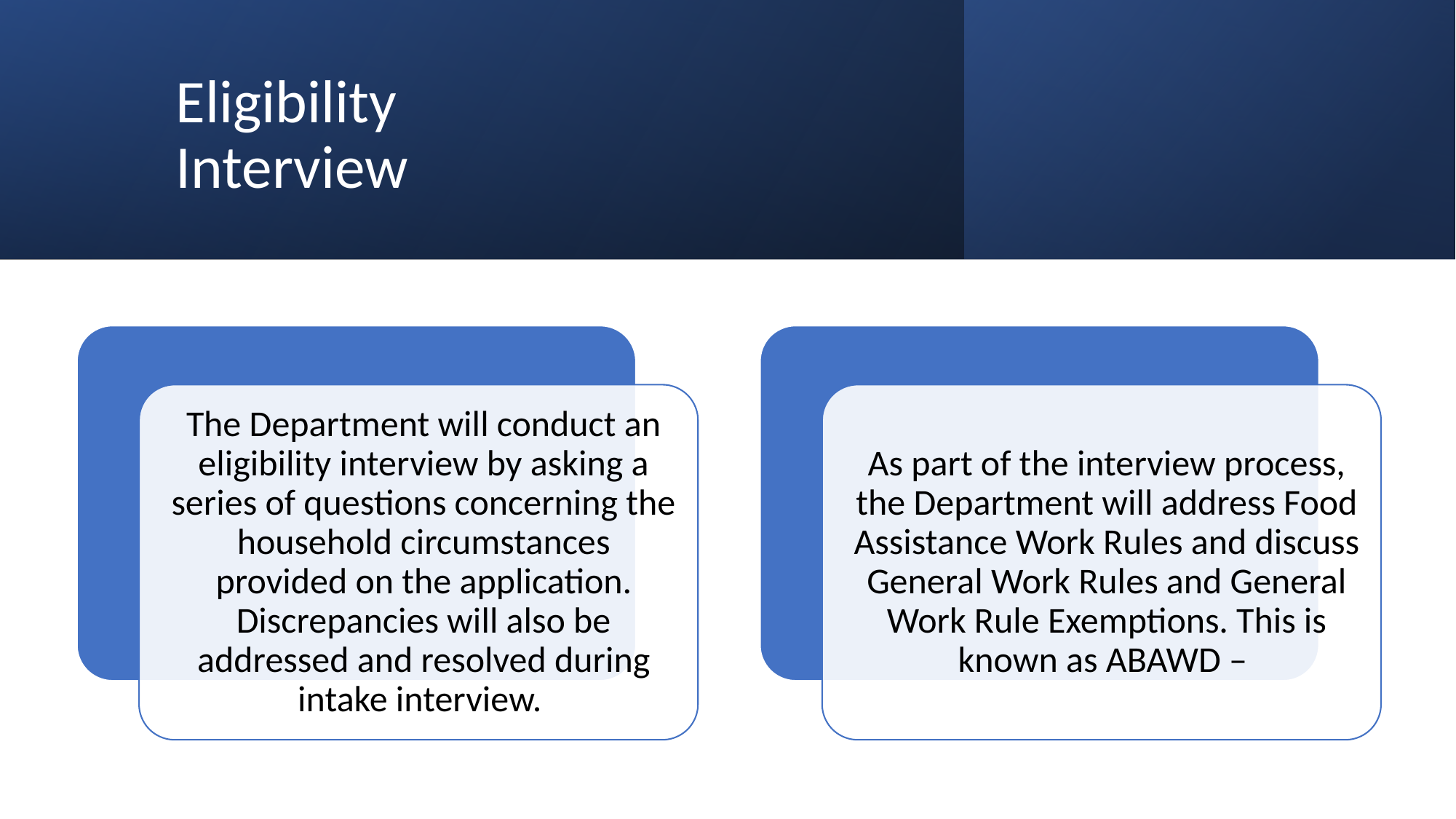

# Eligibility Interview
The Department will conduct an eligibility interview by asking a series of questions concerning the household circumstances provided on the application. Discrepancies will also be addressed and resolved during intake interview.
As part of the interview process, the Department will address Food Assistance Work Rules and discuss General Work Rules and General Work Rule Exemptions. This is known as ABAWD –